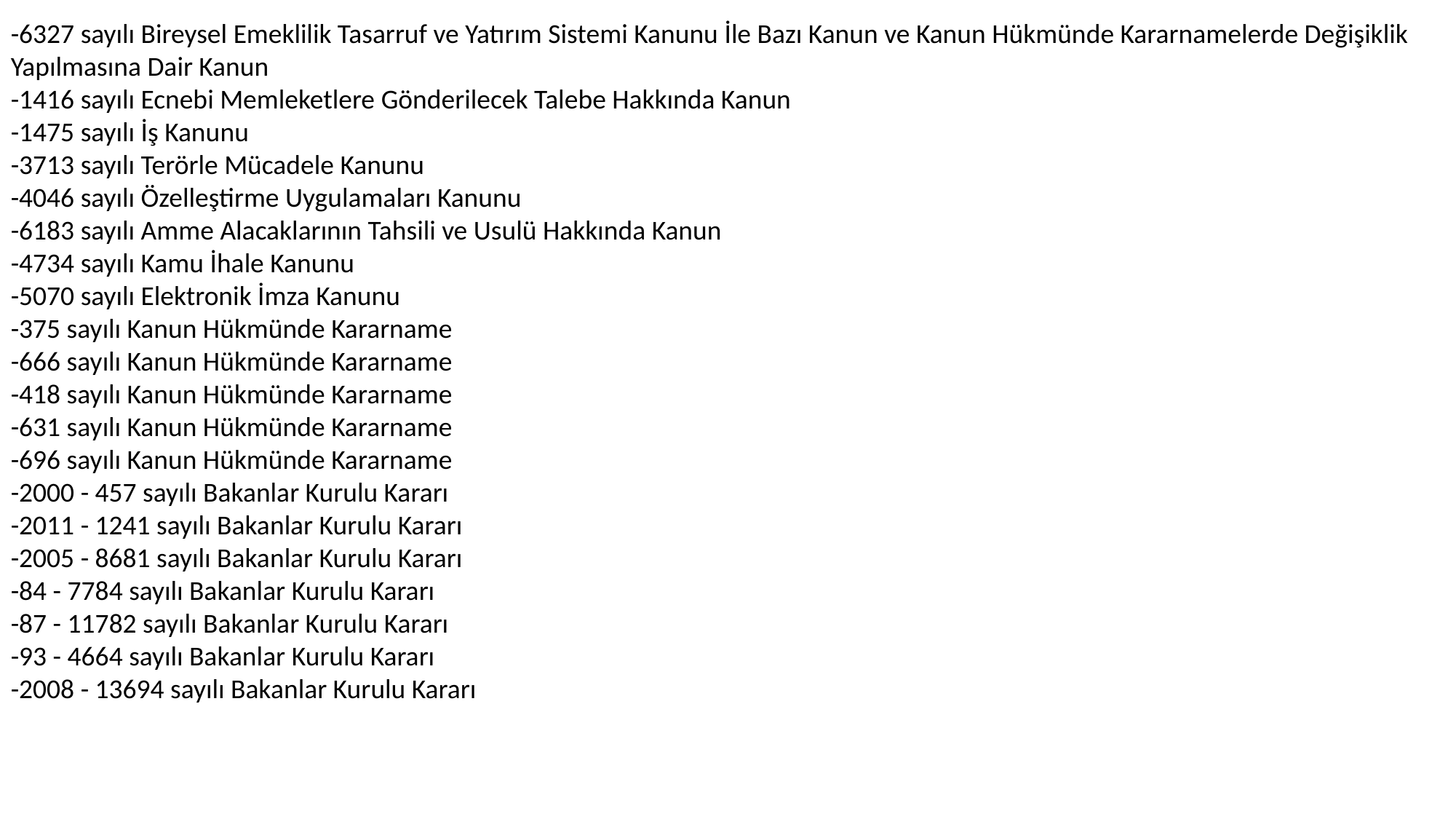

-6327 sayılı Bireysel Emeklilik Tasarruf ve Yatırım Sistemi Kanunu İle Bazı Kanun ve Kanun Hükmünde Kararnamelerde Değişiklik Yapılmasına Dair Kanun
-1416 sayılı Ecnebi Memleketlere Gönderilecek Talebe Hakkında Kanun
-1475 sayılı İş Kanunu
-3713 sayılı Terörle Mücadele Kanunu
-4046 sayılı Özelleştirme Uygulamaları Kanunu
-6183 sayılı Amme Alacaklarının Tahsili ve Usulü Hakkında Kanun
-4734 sayılı Kamu İhale Kanunu
-5070 sayılı Elektronik İmza Kanunu
-375 sayılı Kanun Hükmünde Kararname
-666 sayılı Kanun Hükmünde Kararname
-418 sayılı Kanun Hükmünde Kararname
-631 sayılı Kanun Hükmünde Kararname
-696 sayılı Kanun Hükmünde Kararname
-2000 - 457 sayılı Bakanlar Kurulu Kararı
-2011 - 1241 sayılı Bakanlar Kurulu Kararı
-2005 - 8681 sayılı Bakanlar Kurulu Kararı
-84 - 7784 sayılı Bakanlar Kurulu Kararı
-87 - 11782 sayılı Bakanlar Kurulu Kararı
-93 - 4664 sayılı Bakanlar Kurulu Kararı
-2008 - 13694 sayılı Bakanlar Kurulu Kararı